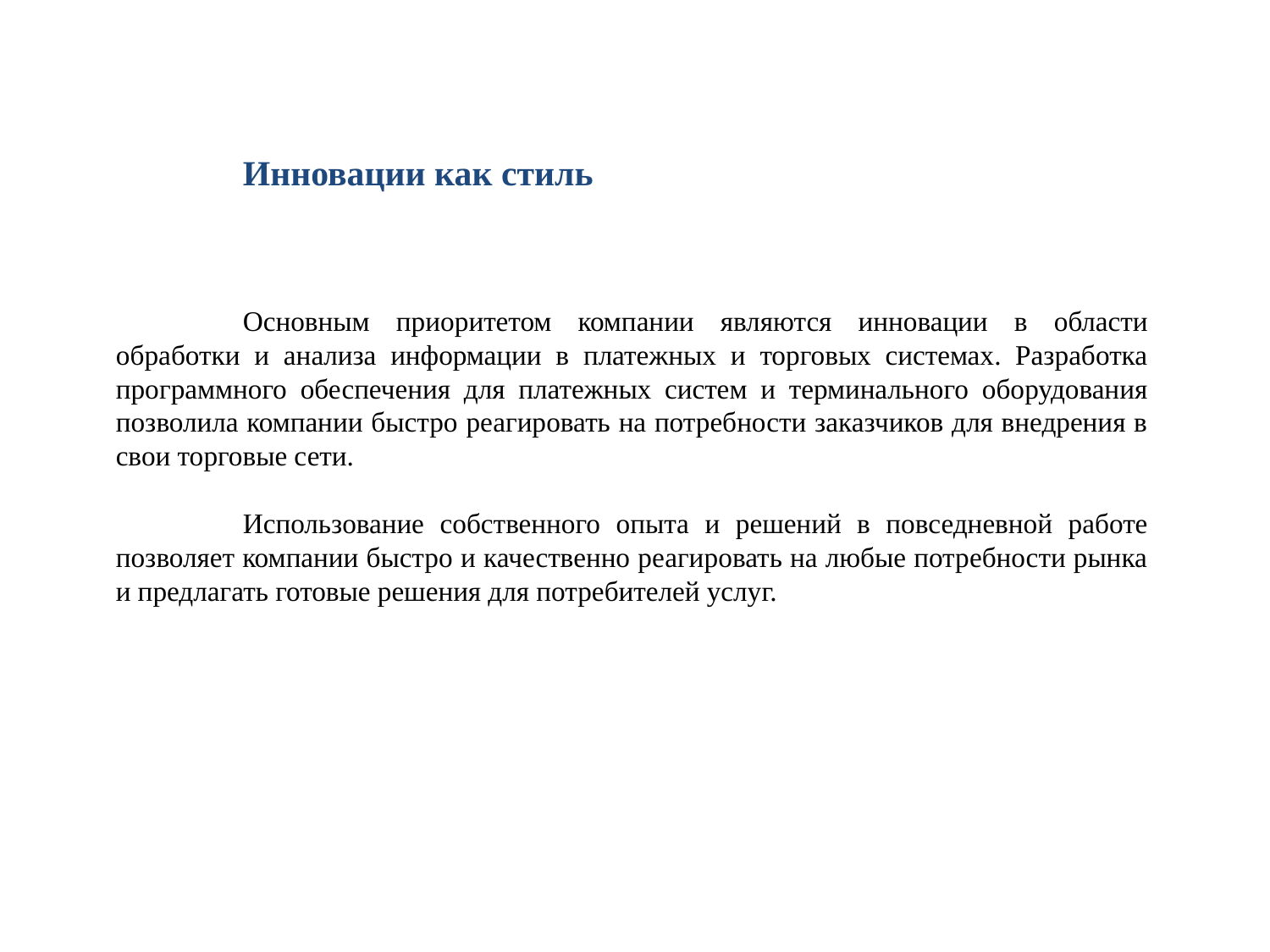

Инновации как стиль

	Основным приоритетом компании являются инновации в области обработки и анализа информации в платежных и торговых системах. Разработка программного обеспечения для платежных систем и терминального оборудования позволила компании быстро реагировать на потребности заказчиков для внедрения в свои торговые сети.

	Использование собственного опыта и решений в повседневной работе позволяет компании быстро и качественно реагировать на любые потребности рынка и предлагать готовые решения для потребителей услуг.